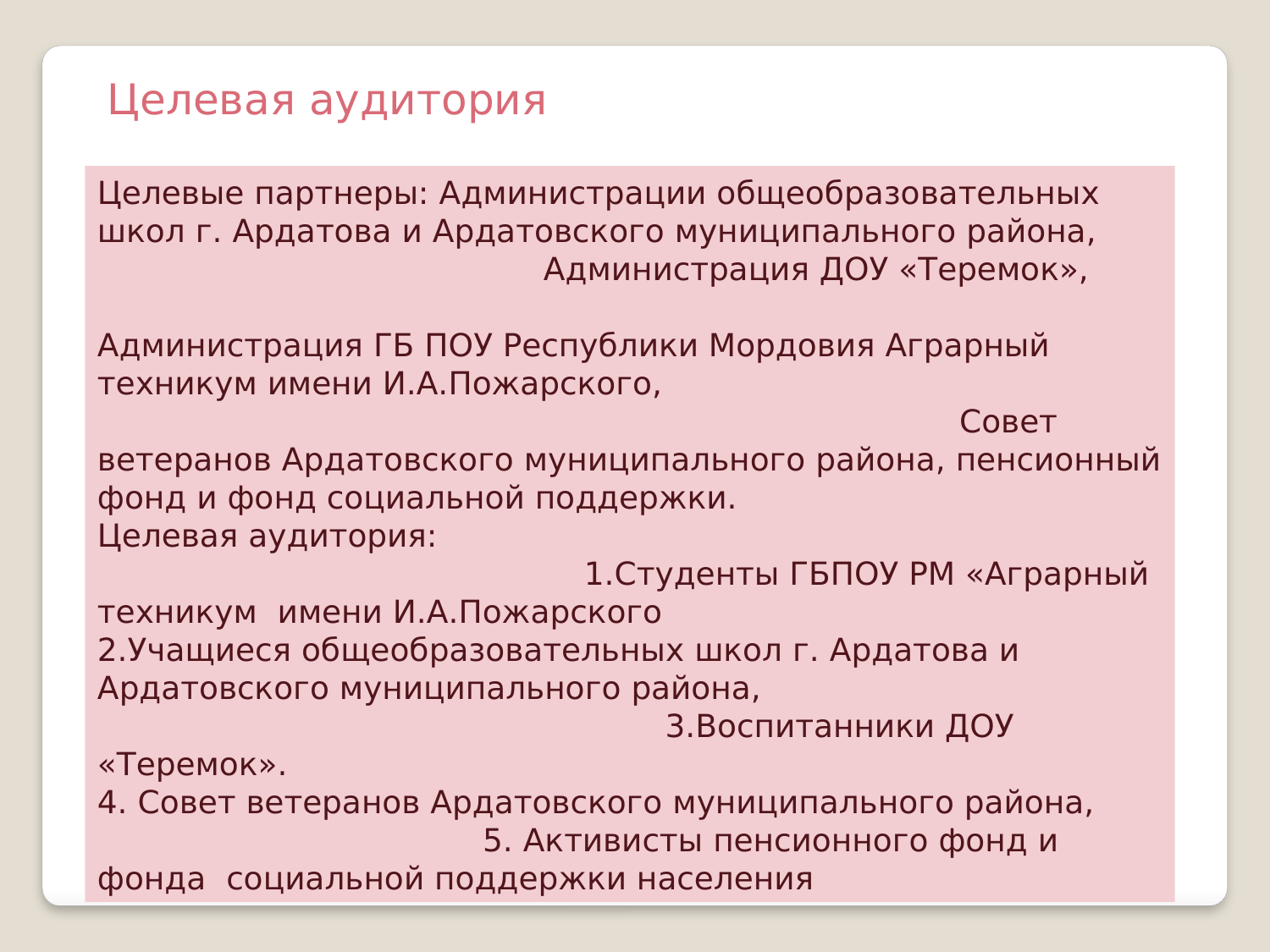

Целевая аудитория
Целевые партнеры: Администрации общеобразовательных школ г. Ардатова и Ардатовского муниципального района,                                                   Администрация ДОУ «Теремок»,                                                                                              Администрация ГБ ПОУ Республики Мордовия Аграрный  техникум имени И.А.Пожарского,                                                                                                                                       Совет ветеранов Ардатовского муниципального района, пенсионный фонд и фонд социальной поддержки.
Целевая аудитория:                                                                                                                        1.Студенты ГБПОУ РМ «Аграрный техникум  имени И.А.Пожарского
2.Учащиеся общеобразовательных школ г. Ардатова и Ардатовского муниципального района,                                                                                                3.Воспитанники ДОУ «Теремок».
4. Совет ветеранов Ардатовского муниципального района,                                             5. Активисты пенсионного фонд и фонда  социальной поддержки населения